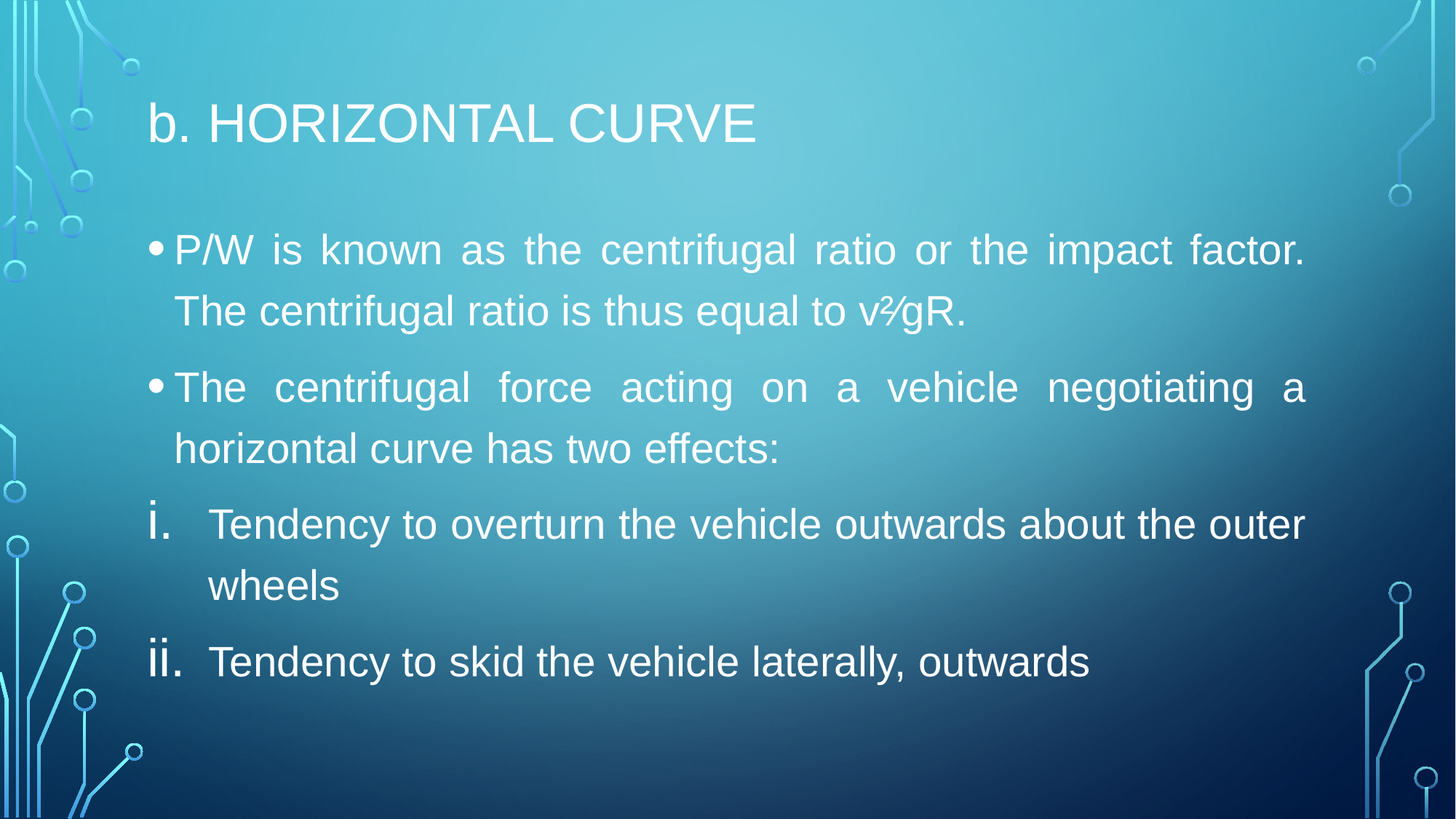

# b. Horizontal curve
P/W is known as the centrifugal ratio or the impact factor. The centrifugal ratio is thus equal to v²∕gR.
The centrifugal force acting on a vehicle negotiating a horizontal curve has two effects:
Tendency to overturn the vehicle outwards about the outer wheels
Tendency to skid the vehicle laterally, outwards